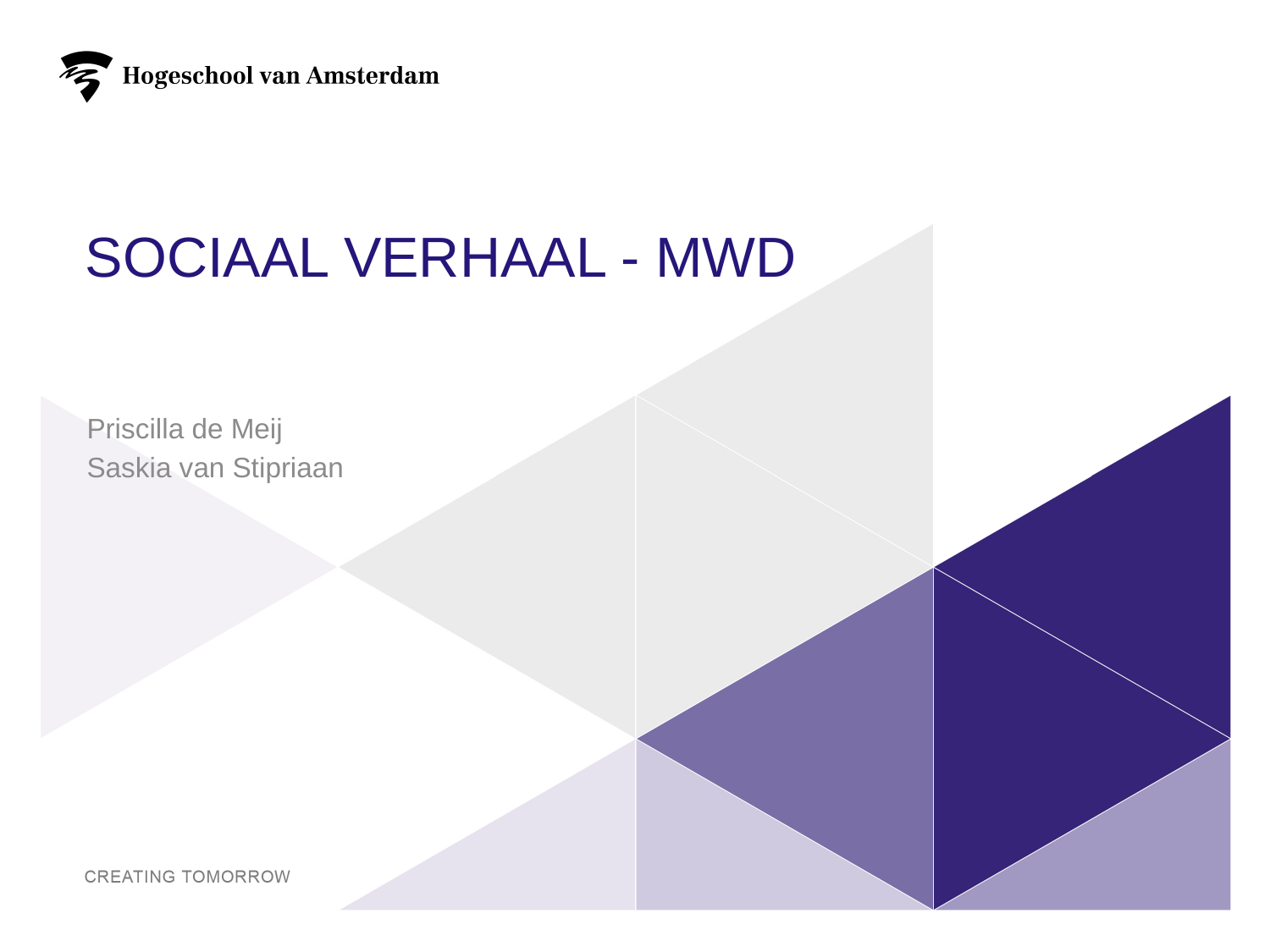

# Sociaal verhaal - MWD

Priscilla de Meij
Saskia van Stipriaan
1